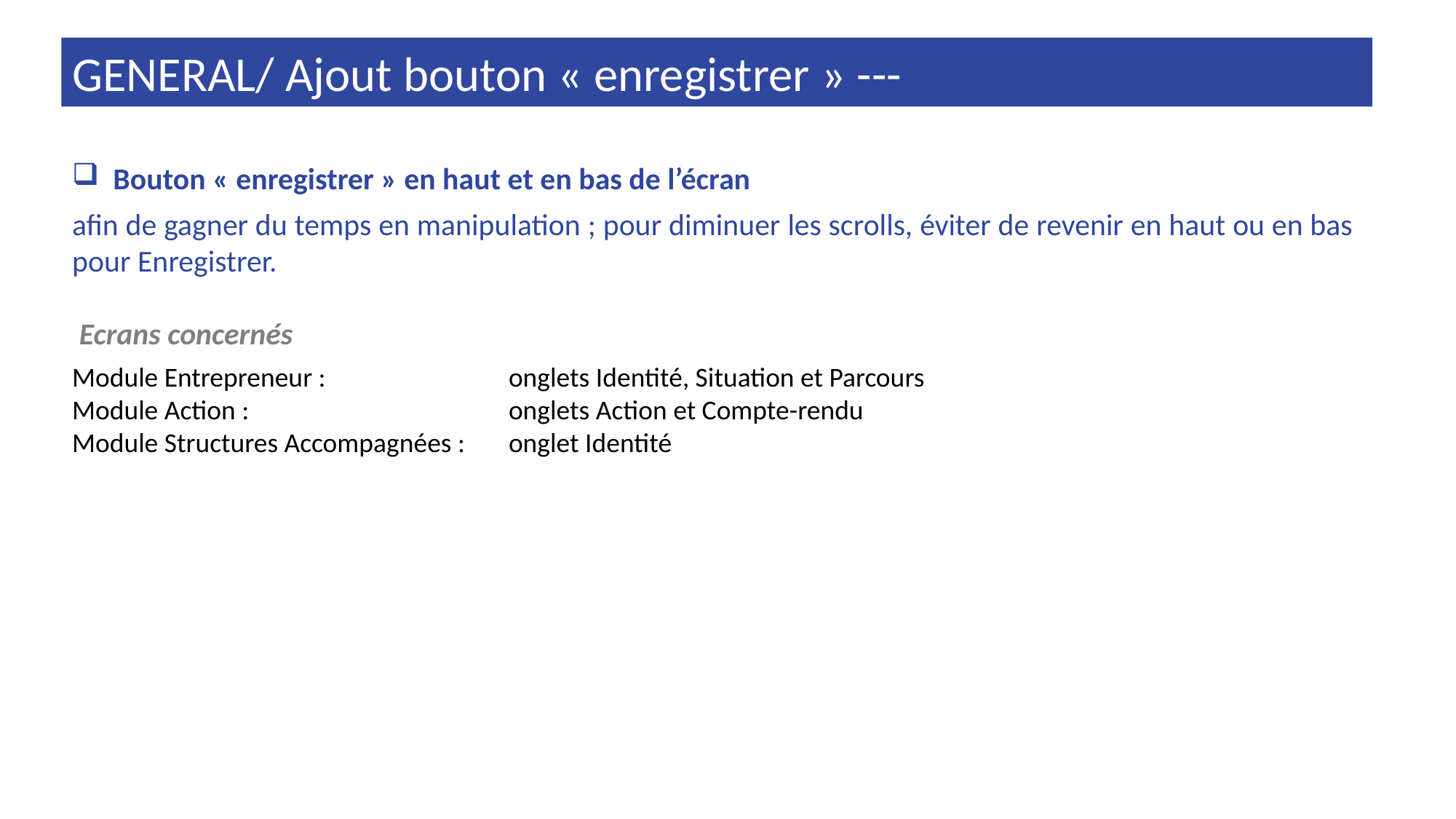

GENERAL/ Ajout bouton « enregistrer » ---
Bouton « enregistrer » en haut et en bas de l’écran
afin de gagner du temps en manipulation ; pour diminuer les scrolls, éviter de revenir en haut ou en bas pour Enregistrer.

 Ecrans concernés
Module Entrepreneur :		onglets Identité, Situation et Parcours
Module Action : 			onglets Action et Compte-rendu
Module Structures Accompagnées : 	onglet Identité